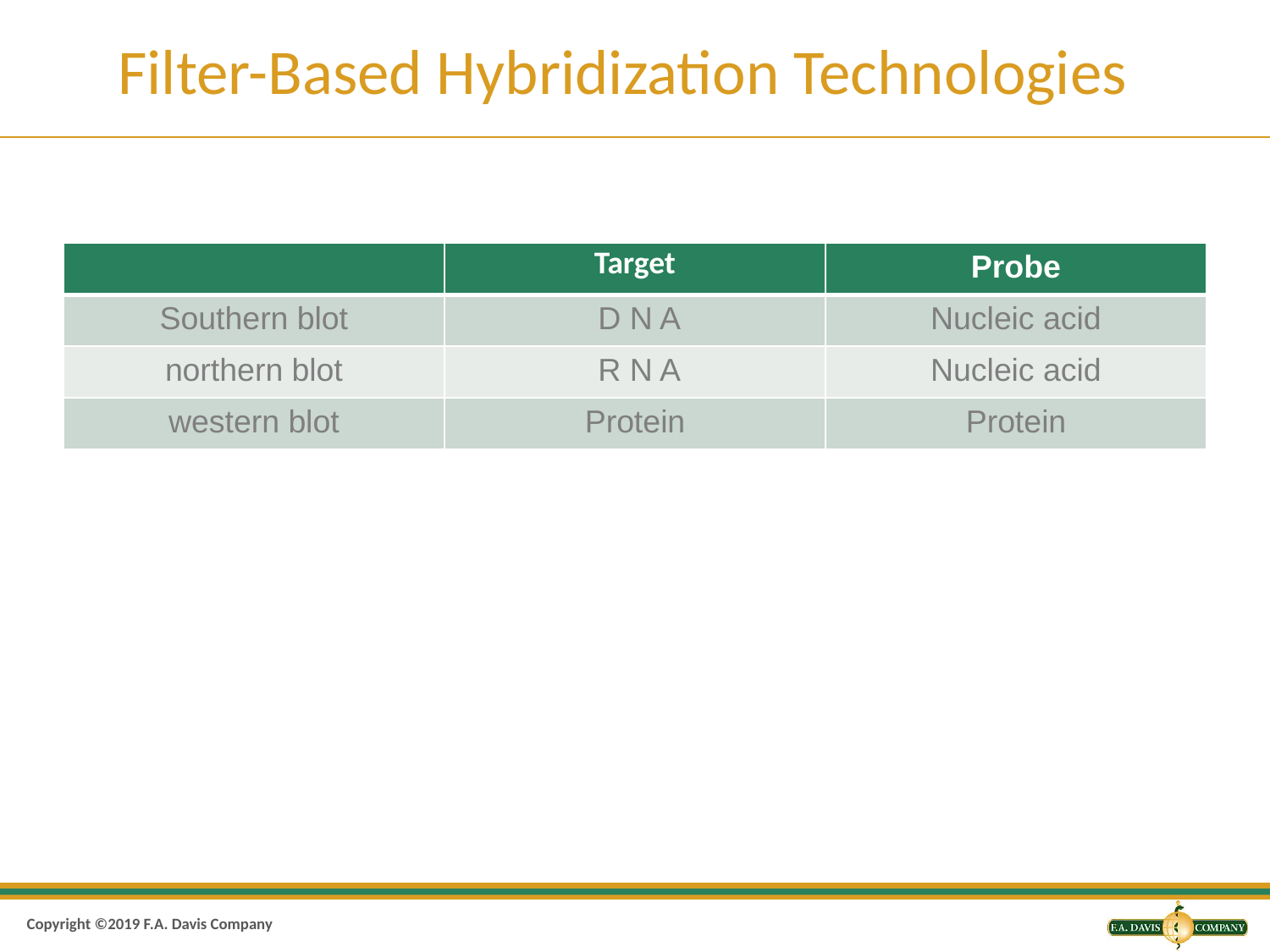

# Filter-Based Hybridization Technologies
|  | Target | Probe |
| --- | --- | --- |
| Southern blot | D N A | Nucleic acid |
| northern blot | R N A | Nucleic acid |
| western blot | Protein | Protein |